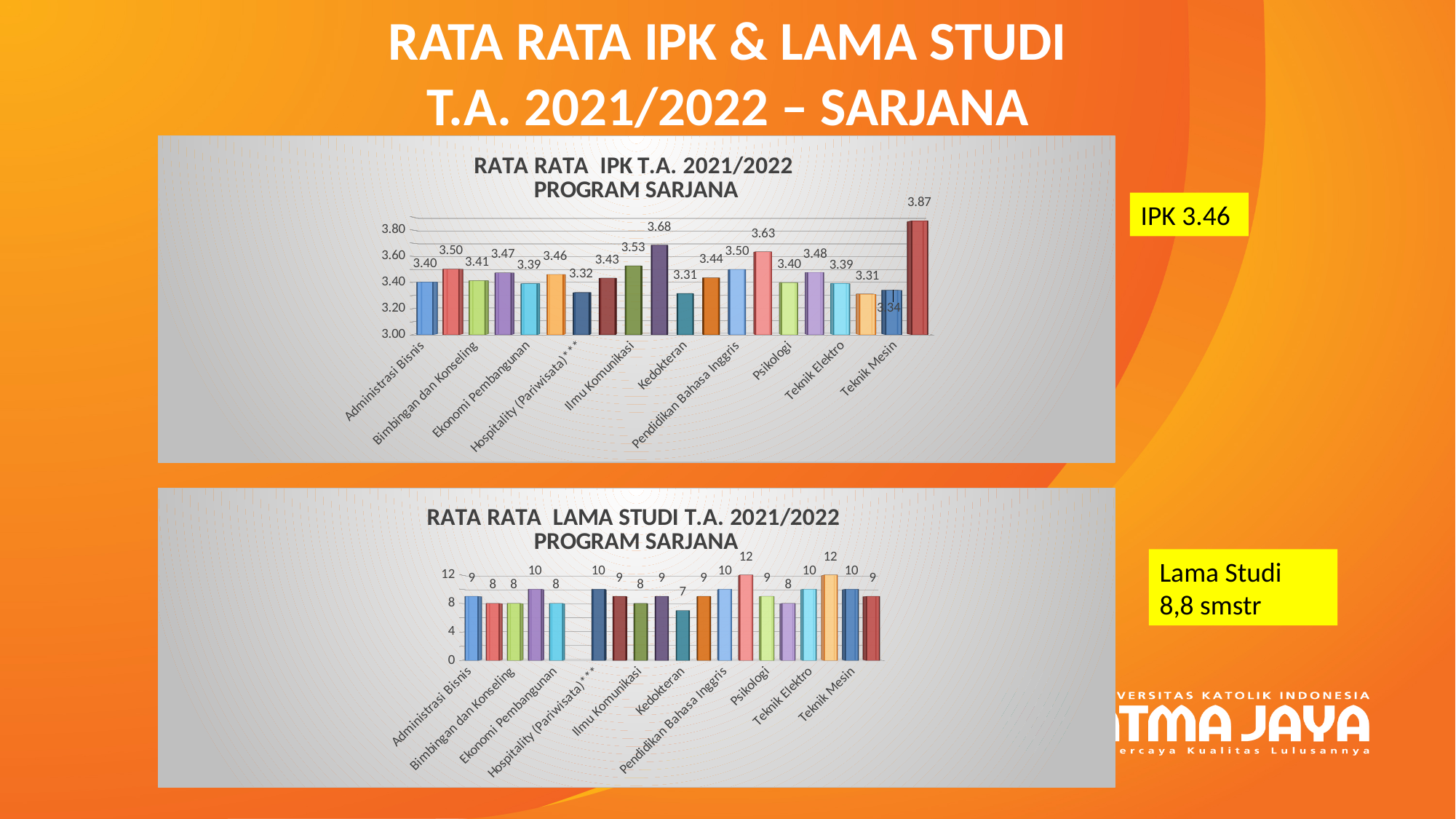

# RATA RATA IPK & LAMA STUDI T.A. 2021/2022 – SARJANA

[unsupported chart]

IPK 3.46

[unsupported chart]

Lama Studi
8,8 smstr